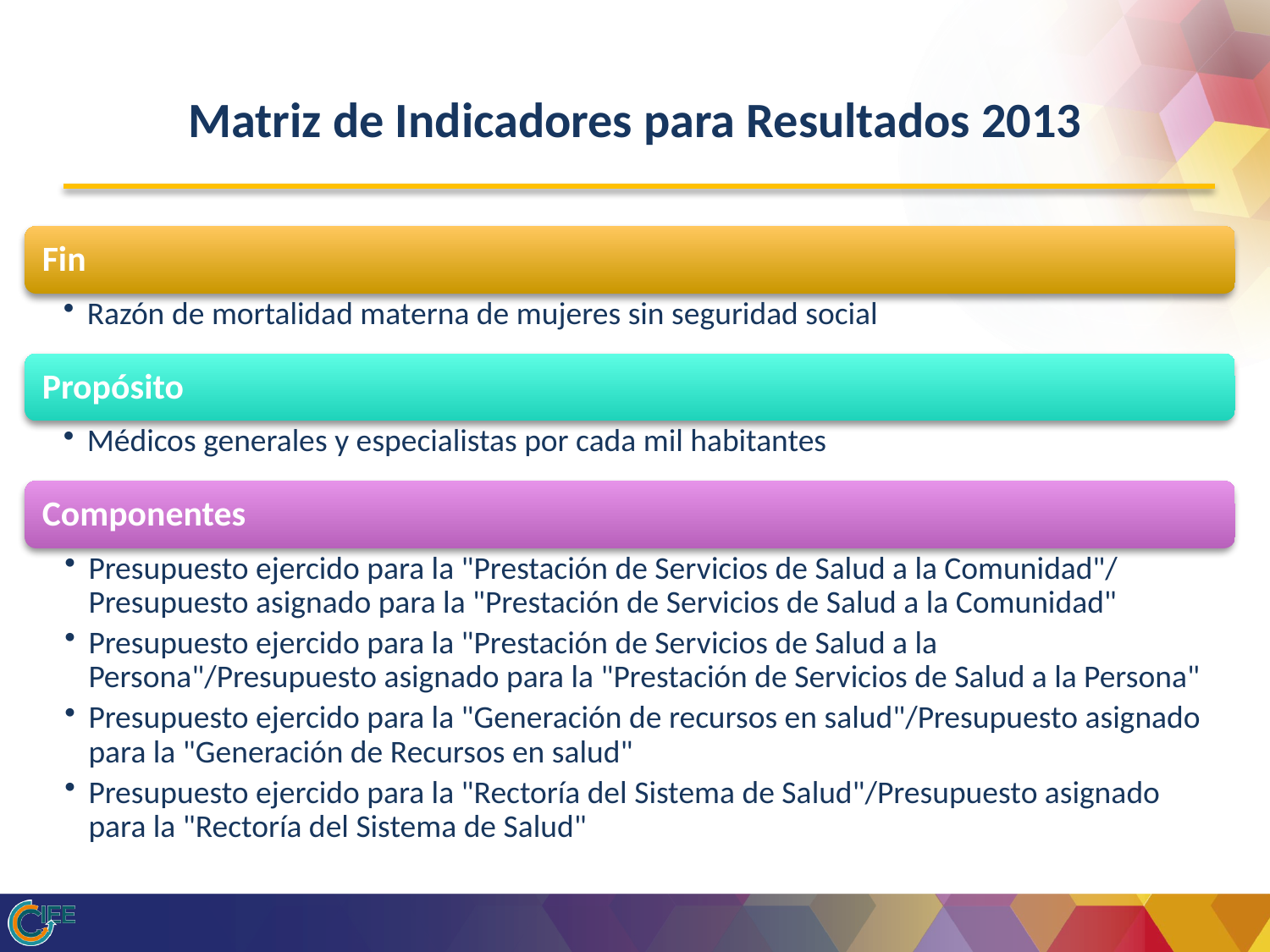

# Matriz de Indicadores para Resultados 2013
Fin
Razón de mortalidad materna de mujeres sin seguridad social
Propósito
Médicos generales y especialistas por cada mil habitantes
Componentes
Presupuesto ejercido para la "Prestación de Servicios de Salud a la Comunidad"/ Presupuesto asignado para la "Prestación de Servicios de Salud a la Comunidad"
Presupuesto ejercido para la "Prestación de Servicios de Salud a la Persona"/Presupuesto asignado para la "Prestación de Servicios de Salud a la Persona"
Presupuesto ejercido para la "Generación de recursos en salud"/Presupuesto asignado para la "Generación de Recursos en salud"
Presupuesto ejercido para la "Rectoría del Sistema de Salud"/Presupuesto asignado para la "Rectoría del Sistema de Salud"